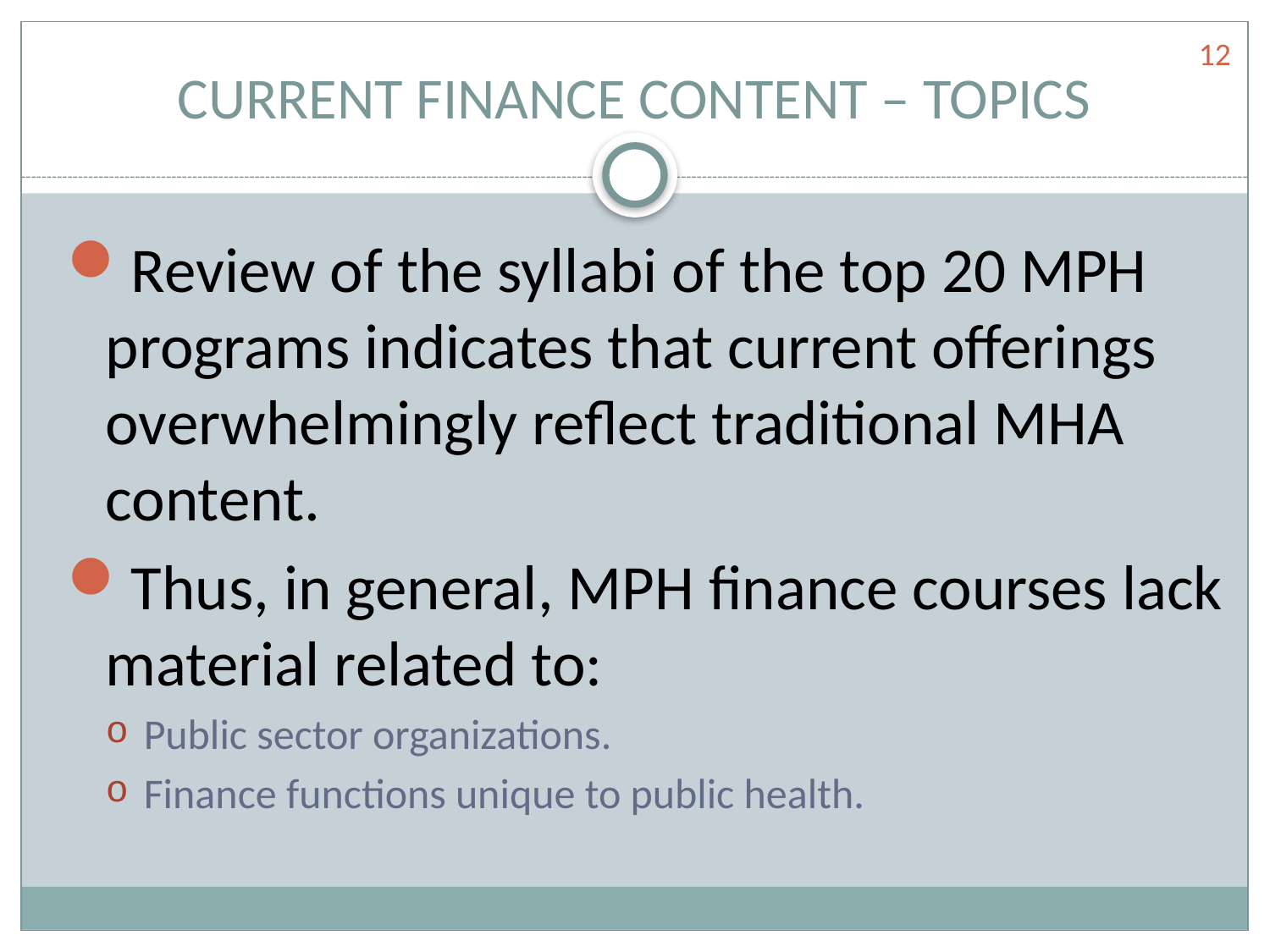

12
# CURRENT FINANCE CONTENT – TOPICS
Review of the syllabi of the top 20 MPH programs indicates that current offerings overwhelmingly reflect traditional MHA content.
Thus, in general, MPH finance courses lack material related to:
Public sector organizations.
Finance functions unique to public health.